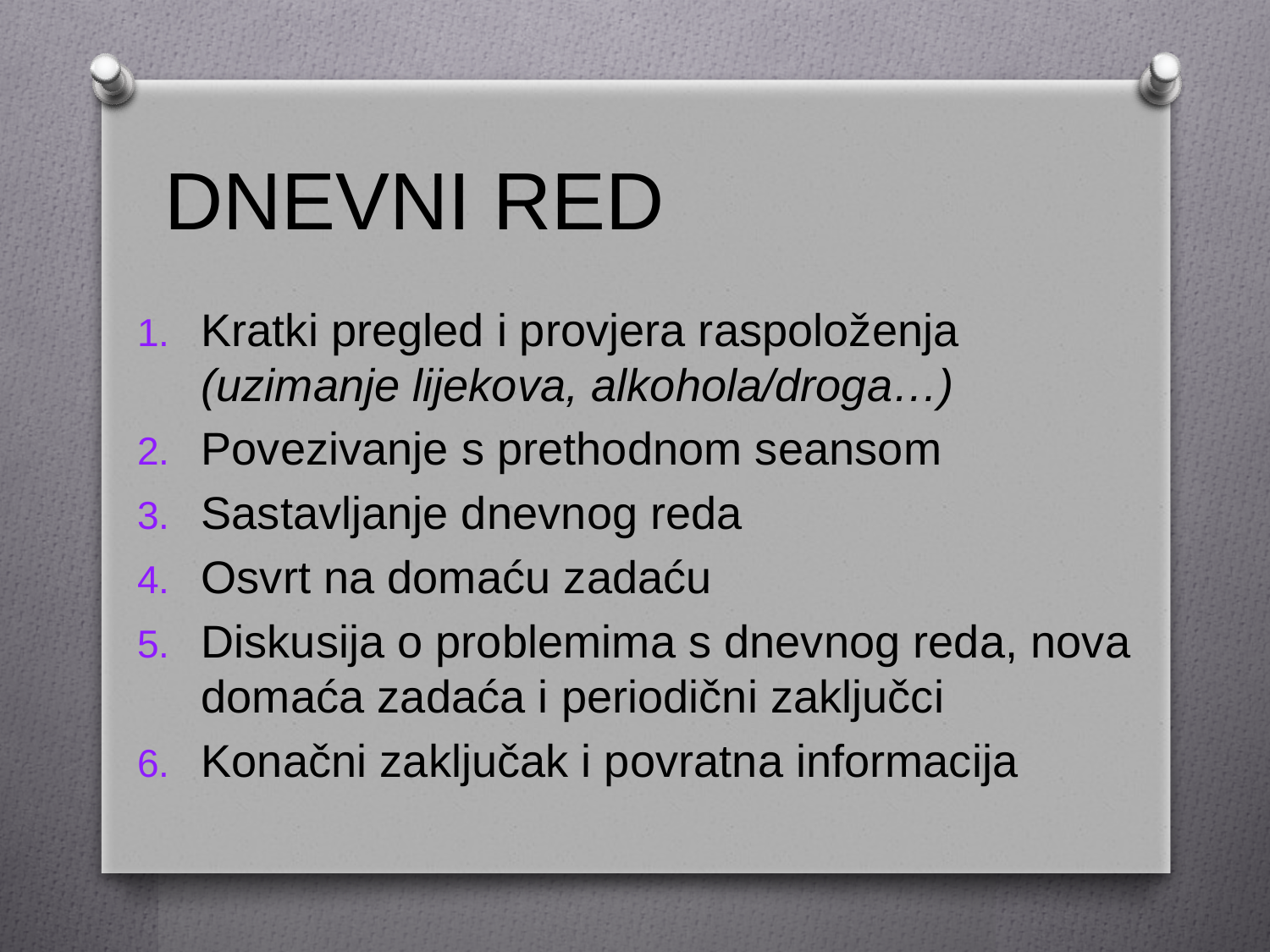

# DNEVNI RED
Kratki pregled i provjera raspoloženja (uzimanje lijekova, alkohola/droga…)
Povezivanje s prethodnom seansom
Sastavljanje dnevnog reda
Osvrt na domaću zadaću
Diskusija o problemima s dnevnog reda, nova domaća zadaća i periodični zaključci
Konačni zaključak i povratna informacija